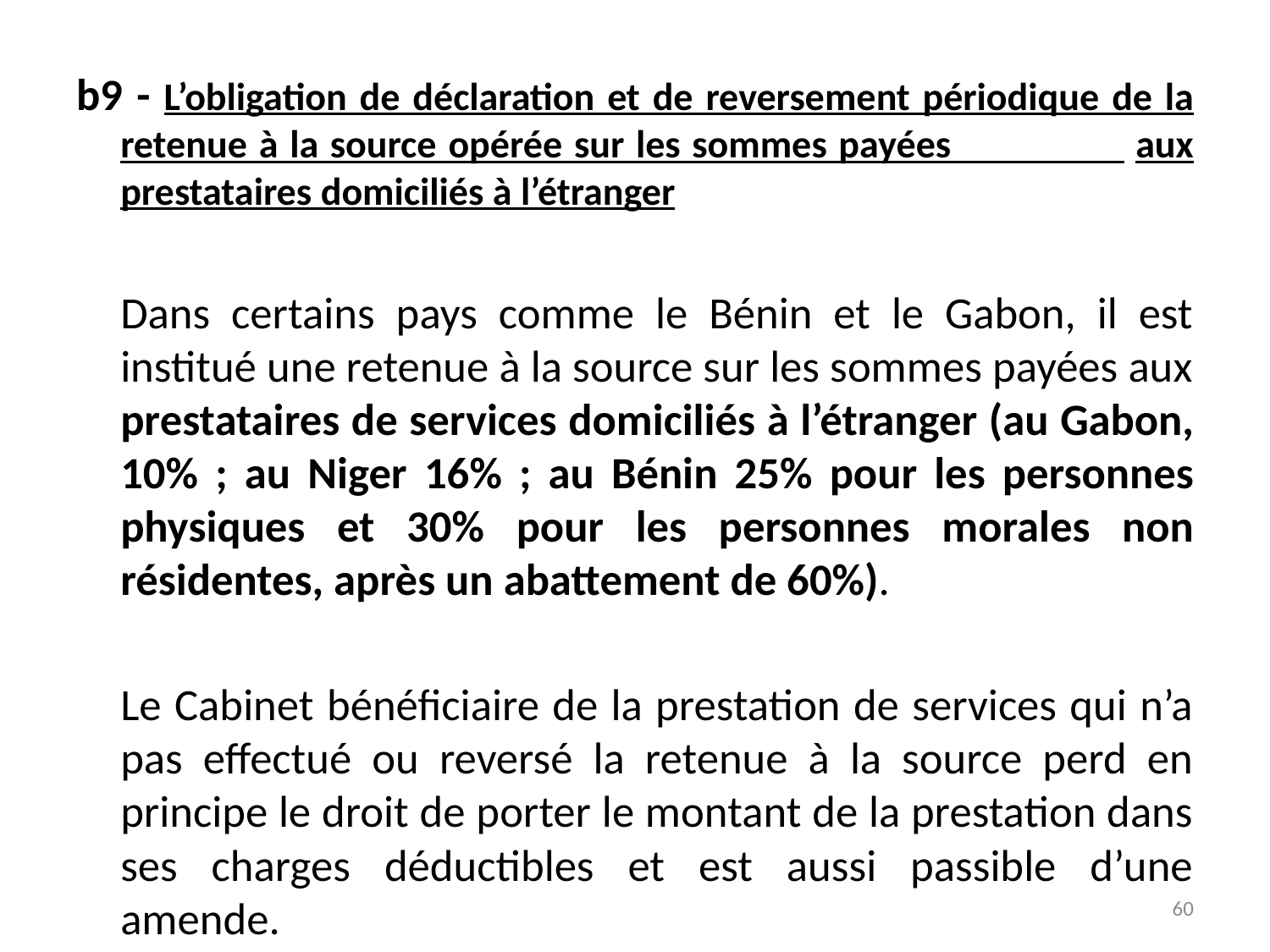

b9 - L’obligation de déclaration et de reversement périodique de la retenue à la source opérée sur les sommes payées                aux prestataires domiciliés à l’étranger

	Dans certains pays comme le Bénin et le Gabon, il est institué une retenue à la source sur les sommes payées aux prestataires de services domiciliés à l’étranger (au Gabon, 10% ; au Niger 16% ; au Bénin 25% pour les personnes physiques et 30% pour les personnes morales non résidentes, après un abattement de 60%).

	Le Cabinet bénéficiaire de la prestation de services qui n’a pas effectué ou reversé la retenue à la source perd en principe le droit de porter le montant de la prestation dans ses charges déductibles et est aussi passible d’une amende.

60